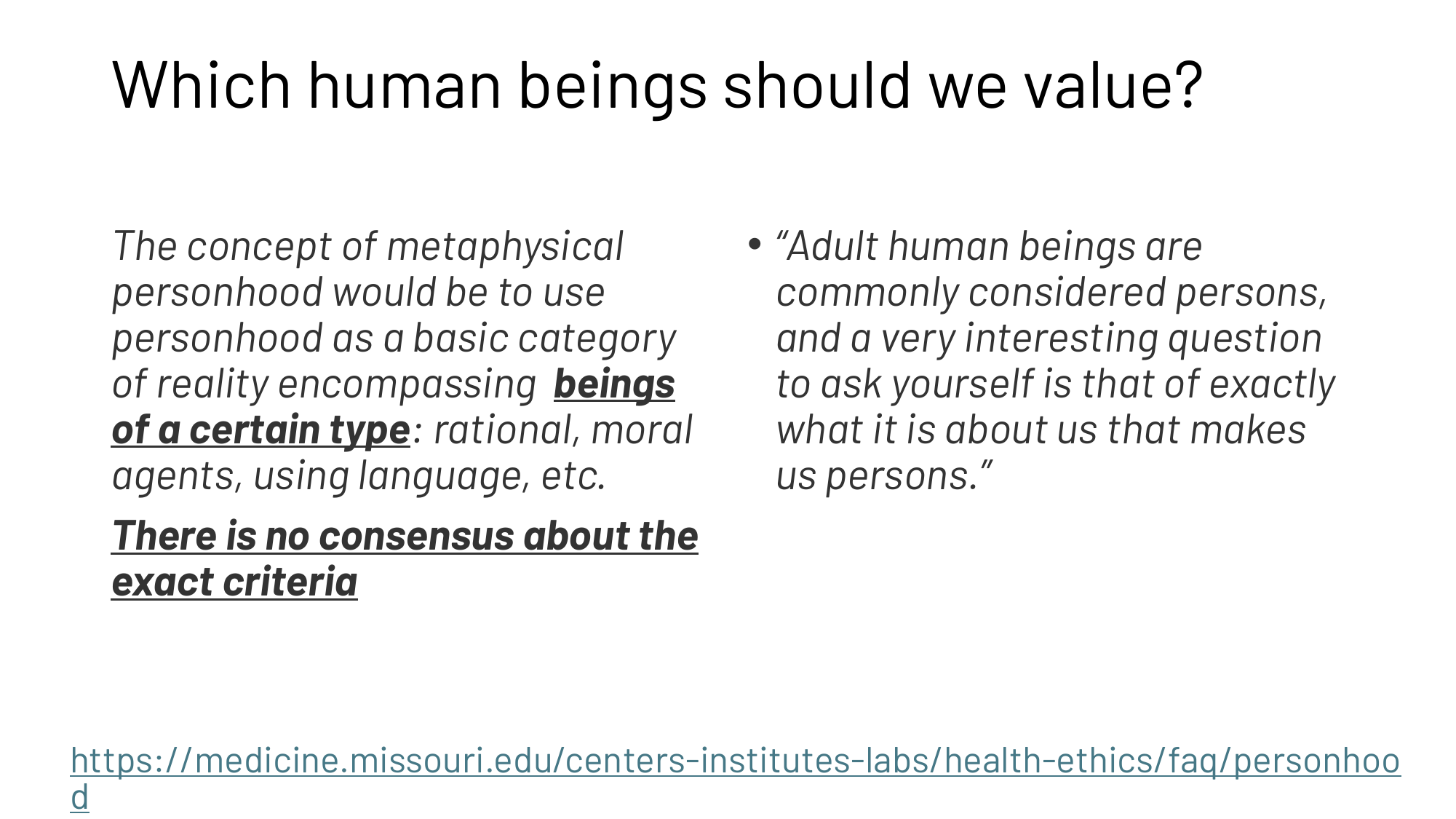

# Which human beings should we value?
The concept of metaphysical personhood would be to use personhood as a basic category of reality encompassing  beings of a certain type: rational, moral agents, using language, etc.
There is no consensus about the exact criteria

“Adult human beings are commonly considered persons, and a very interesting question to ask yourself is that of exactly what it is about us that makes us persons.”

https://medicine.missouri.edu/centers-institutes-labs/health-ethics/faq/personhood